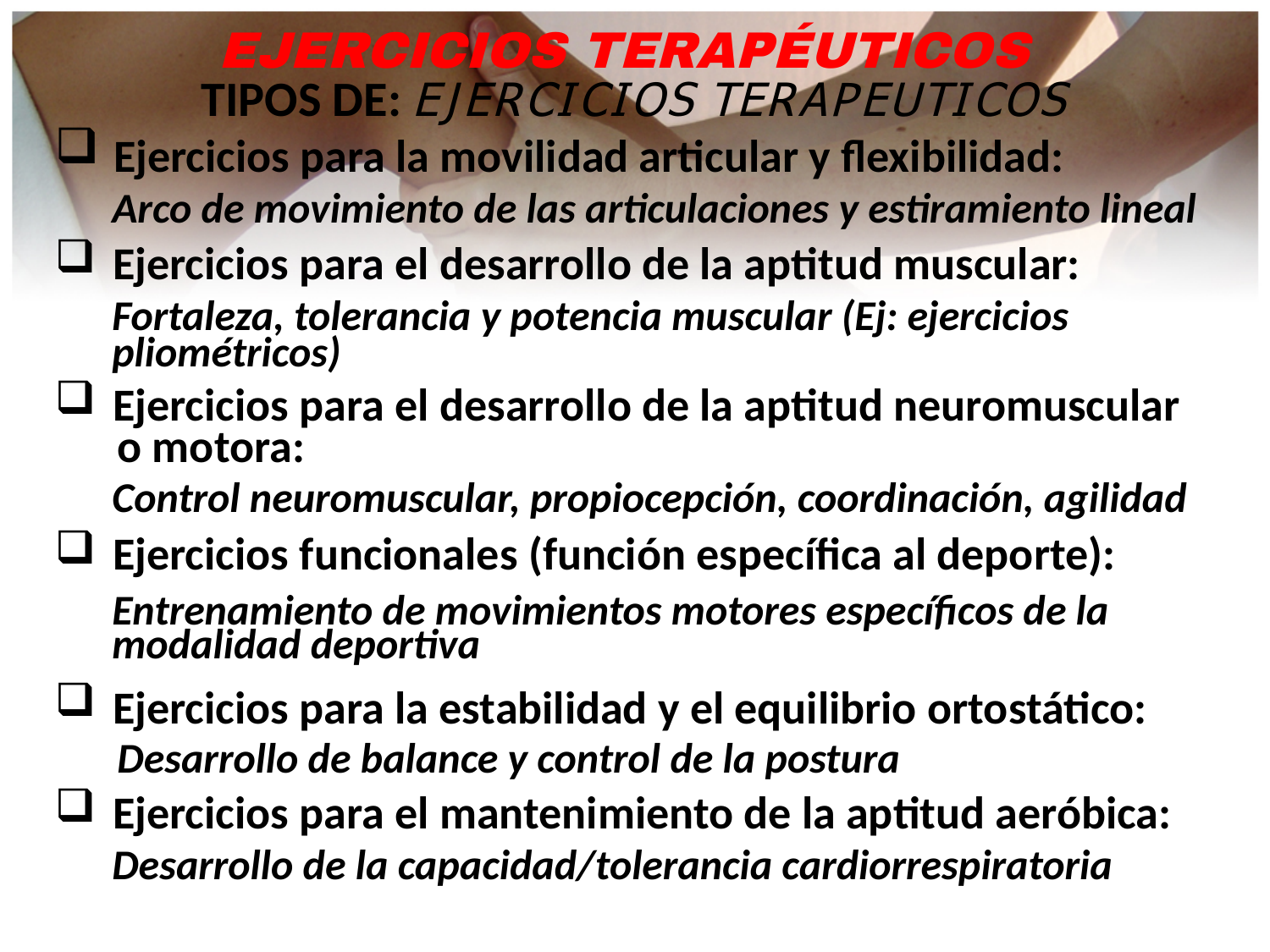

EJERCICIOS TERAPÉUTICOS
TIPOS DE: EJERCICIOS TERAPEUTICOS
 Ejercicios para la movilidad articular y flexibilidad:
      Arco de movimiento de las articulaciones y estiramiento lineal
 Ejercicios para el desarrollo de la aptitud muscular:
      Fortaleza, tolerancia y potencia muscular (Ej: ejercicios
      pliométricos)
 Ejercicios para el desarrollo de la aptitud neuromuscular
      o motora:
      Control neuromuscular, propiocepción, coordinación, agilidad
 Ejercicios funcionales (función específica al deporte):
      Entrenamiento de movimientos motores específicos de la
      modalidad deportiva
 Ejercicios para la estabilidad y el equilibrio ortostático:
      Desarrollo de balance y control de la postura
 Ejercicios para el mantenimiento de la aptitud aeróbica:
      Desarrollo de la capacidad/tolerancia cardiorrespiratoria